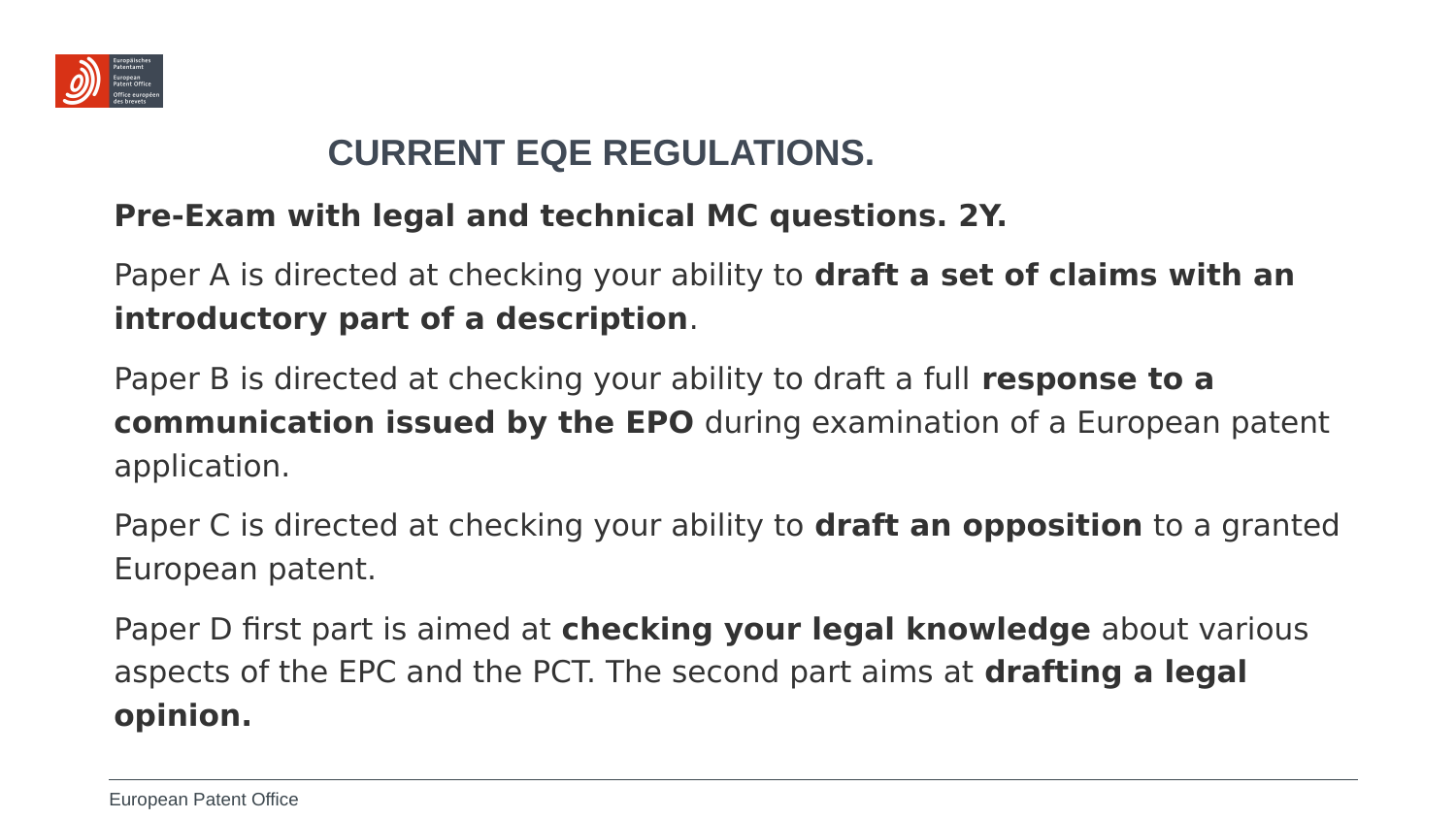

# Current EQE regulations.
Pre-Exam with legal and technical MC questions. 2Y.
Paper A is directed at checking your ability to draft a set of claims with an introductory part of a description.
Paper B is directed at checking your ability to draft a full response to a communication issued by the EPO during examination of a European patent application.
Paper C is directed at checking your ability to draft an opposition to a granted European patent.
Paper D first part is aimed at checking your legal knowledge about various aspects of the EPC and the PCT. The second part aims at drafting a legal opinion.